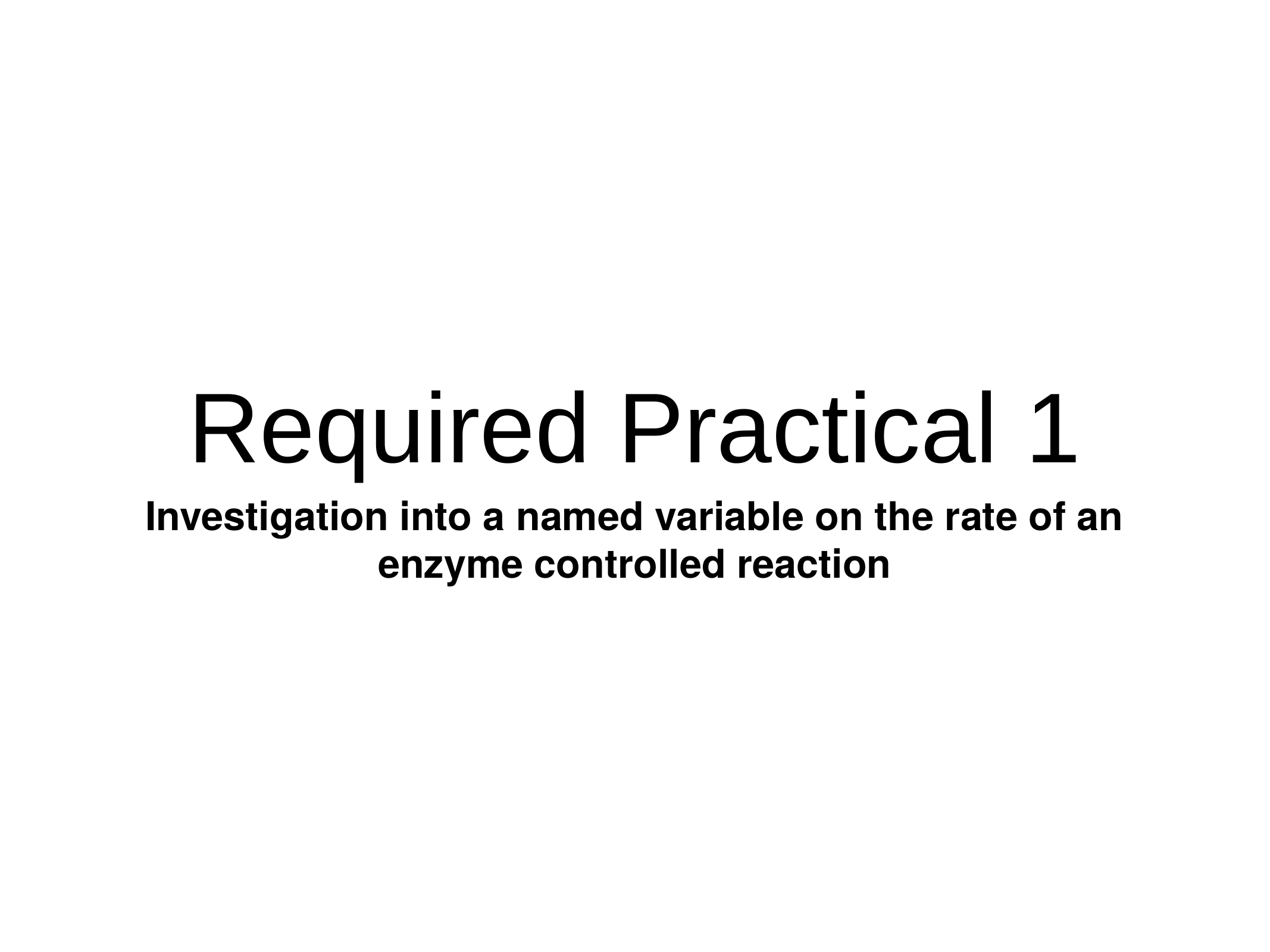

# Required Practical 1
Investigation into a named variable on the rate of an enzyme controlled reaction